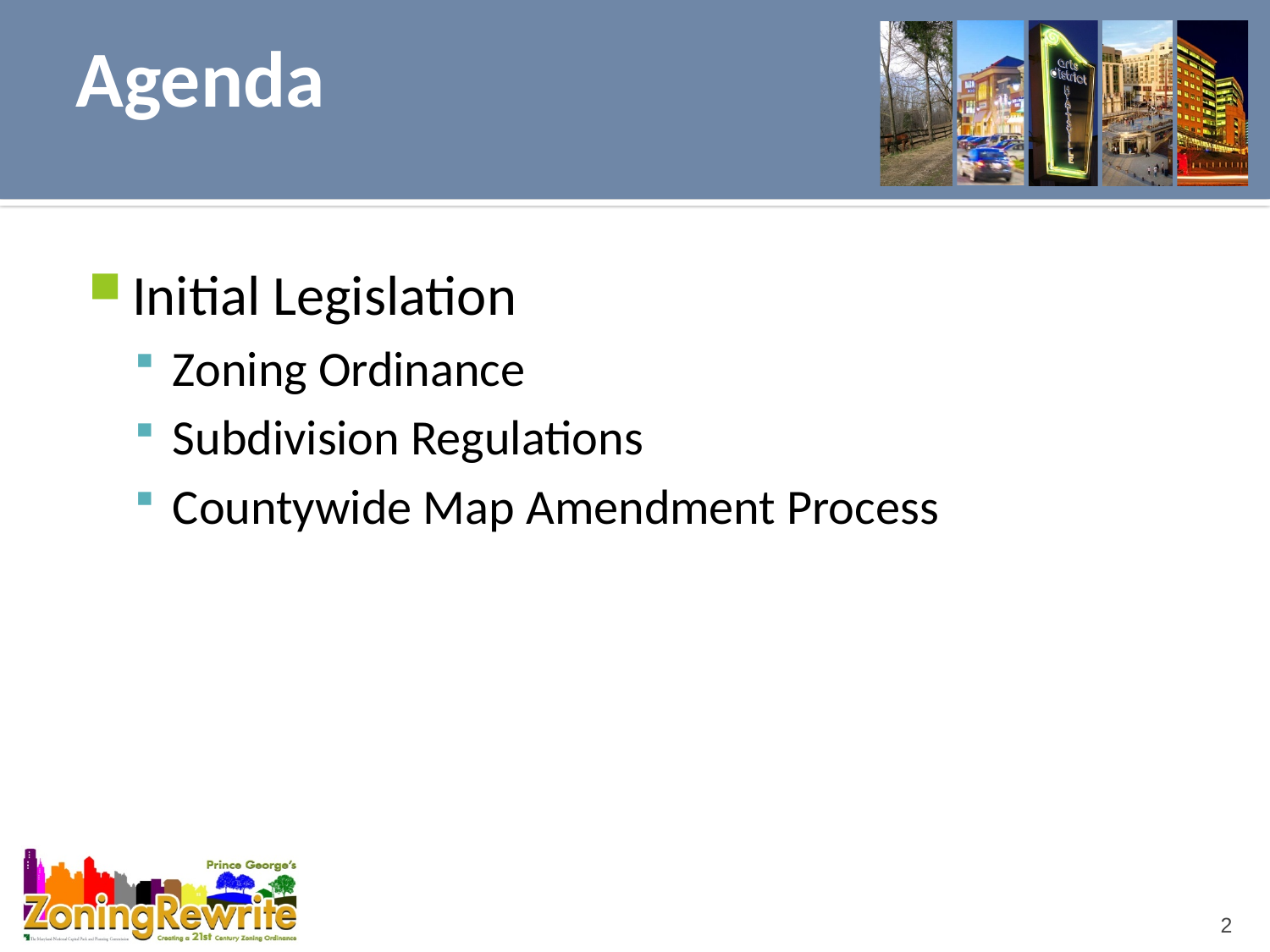

# Agenda
Initial Legislation
Zoning Ordinance
Subdivision Regulations
Countywide Map Amendment Process

2